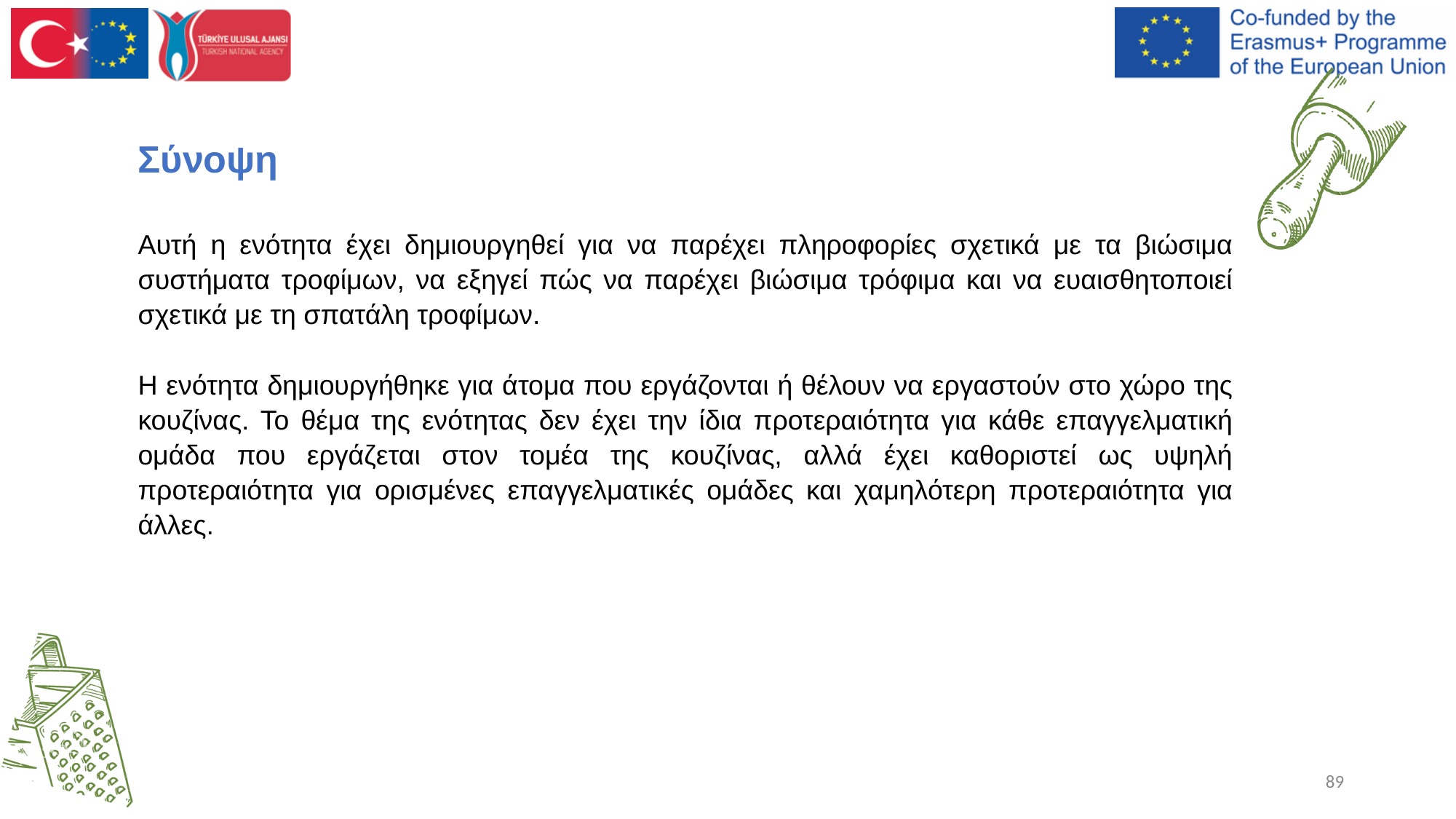

# Σύνοψη
Αυτή η ενότητα έχει δημιουργηθεί για να παρέχει πληροφορίες σχετικά με τα βιώσιμα συστήματα τροφίμων, να εξηγεί πώς να παρέχει βιώσιμα τρόφιμα και να ευαισθητοποιεί σχετικά με τη σπατάλη τροφίμων.

Η ενότητα δημιουργήθηκε για άτομα που εργάζονται ή θέλουν να εργαστούν στο χώρο της κουζίνας. Το θέμα της ενότητας δεν έχει την ίδια προτεραιότητα για κάθε επαγγελματική ομάδα που εργάζεται στον τομέα της κουζίνας, αλλά έχει καθοριστεί ως υψηλή προτεραιότητα για ορισμένες επαγγελματικές ομάδες και χαμηλότερη προτεραιότητα για άλλες.
89